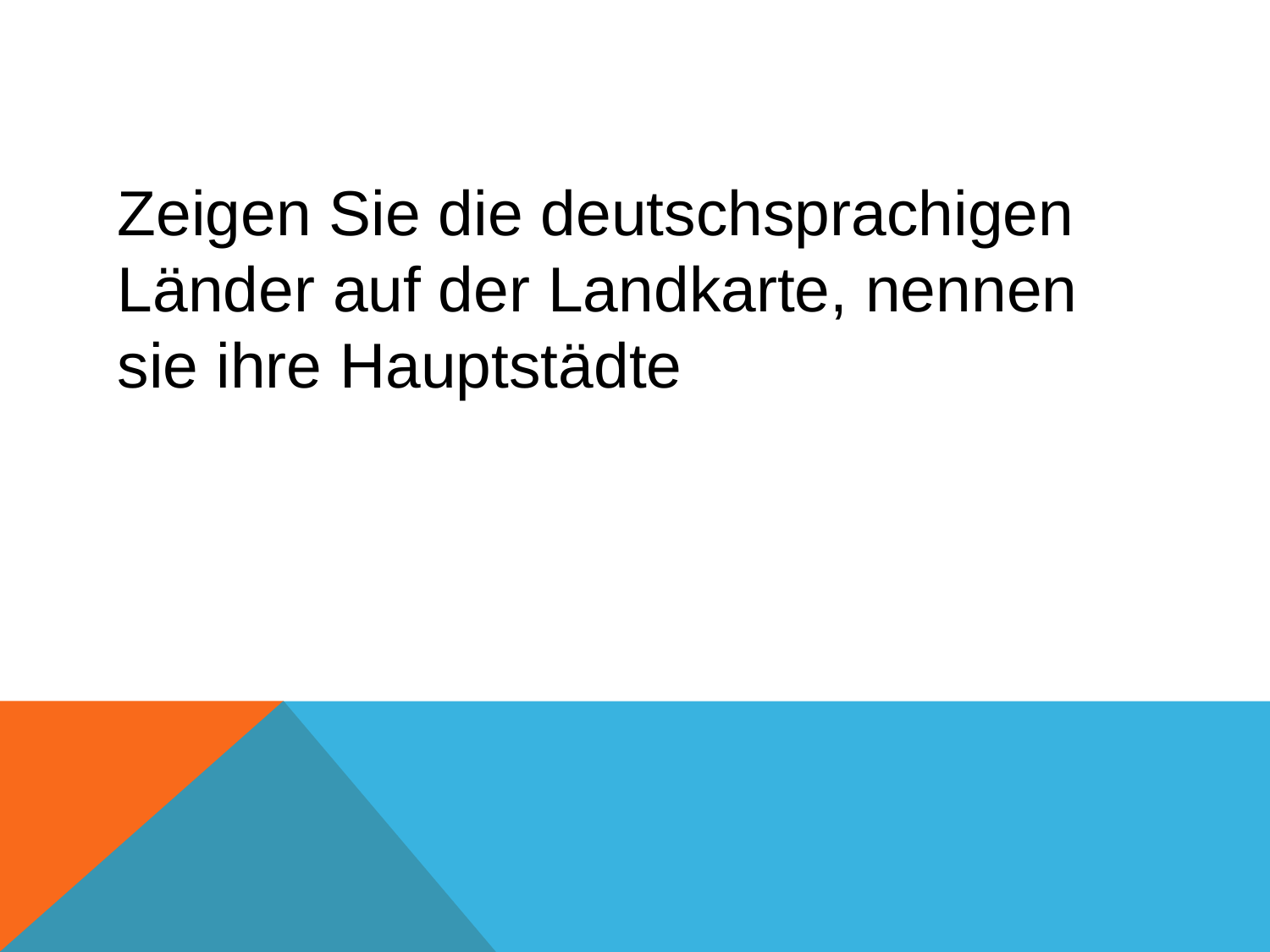

Zeigen Sie die deutschsprachigen Länder auf der Landkarte, nennen sie ihre Hauptstädte